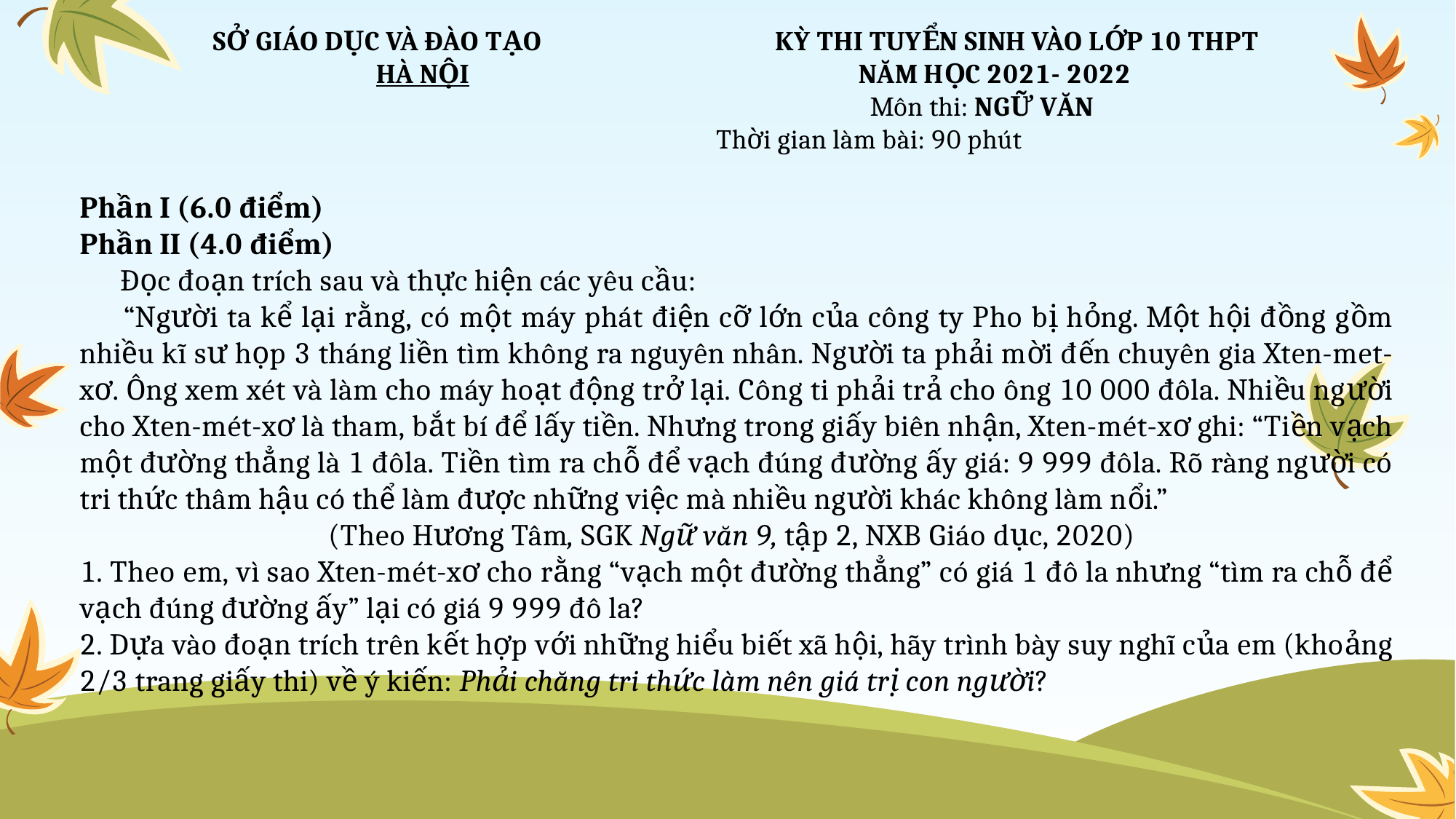

SỞ GIÁO DỤC VÀ ĐÀO TẠO                                       KỲ THI TUYỂN SINH VÀO LỚP 10 THPT
       HÀ NỘI                                                                 NĂM HỌC 2021- 2022
                                                                                  Môn thi: NGỮ VĂN
                                                                                                          Thời gian làm bài: 90 phút

Phần I (6.0 điểm)
Phần II (4.0 điểm)
      Đọc đoạn trích sau và thực hiện các yêu cầu:
     “Người ta kể lại rằng, có một máy phát điện cỡ lớn của công ty Pho bị hỏng. Một hội đồng gồm nhiều kĩ sư họp 3 tháng liền tìm không ra nguyên nhân. Người ta phải mời đến chuyên gia Xten-met-xơ. Ông xem xét và làm cho máy hoạt động trở lại. Công ti phải trả cho ông 10 000 đôla. Nhiều người cho Xten-mét-xơ là tham, bắt bí để lấy tiền. Nhưng trong giấy biên nhận, Xten-mét-xơ ghi: “Tiền vạch một đường thẳng là 1 đôla. Tiền tìm ra chỗ để vạch đúng đường ấy giá: 9 999 đôla. Rõ ràng người có tri thức thâm hậu có thể làm được những việc mà nhiều người khác không làm nổi.”
                                     (Theo Hương Tâm, SGK Ngữ văn 9, tập 2, NXB Giáo dục, 2020)
1. Theo em, vì sao Xten-mét-xơ cho rằng “vạch một đường thẳng” có giá 1 đô la nhưng “tìm ra chỗ để vạch đúng đường ấy” lại có giá 9 999 đô la?
2. Dựa vào đoạn trích trên kết hợp với những hiểu biết xã hội, hãy trình bày suy nghĩ của em (khoảng 2/3 trang giấy thi) về ý kiến: Phải chăng tri thức làm nên giá trị con người?